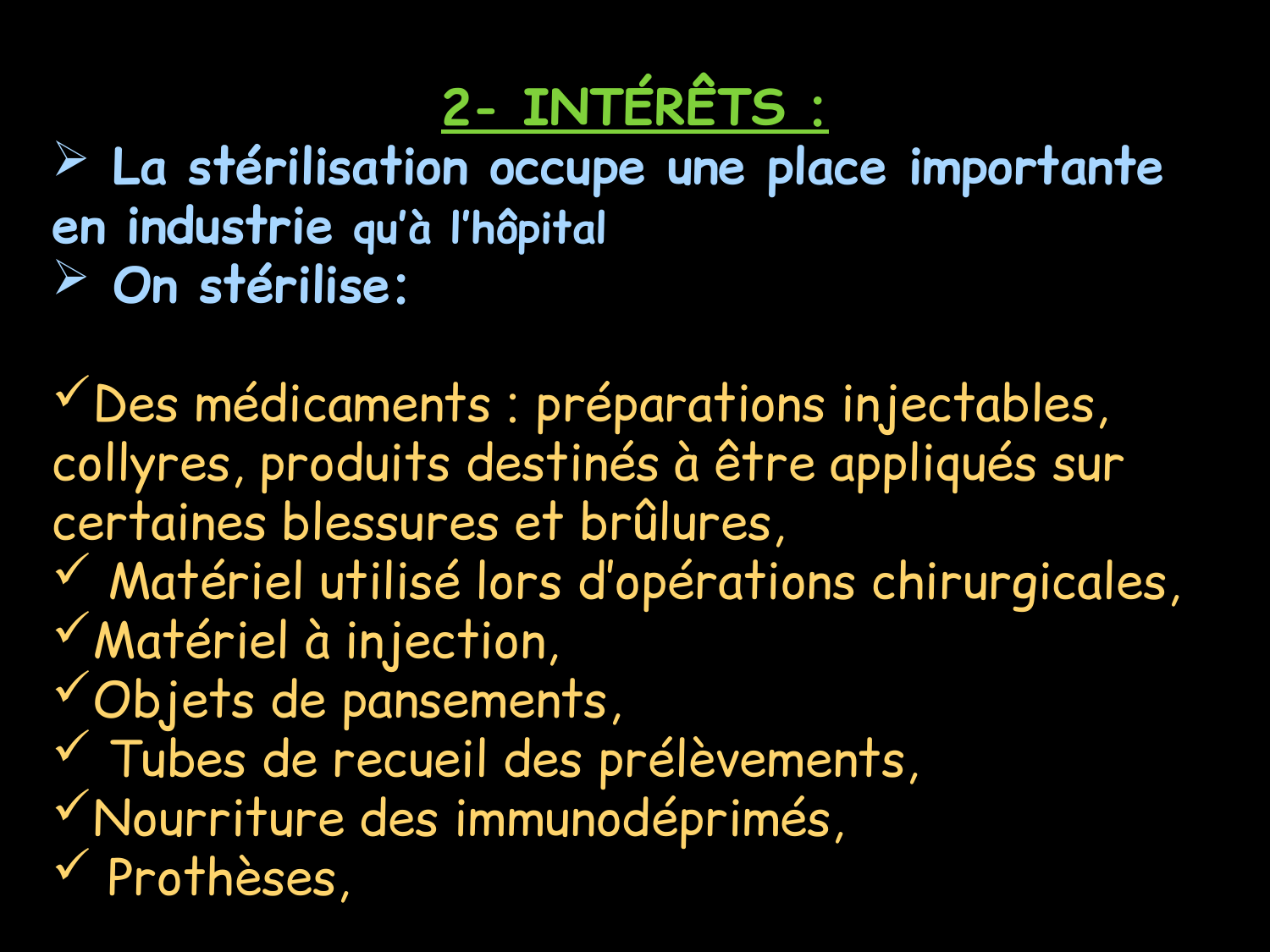

2- INTÉRÊTS :
 La stérilisation occupe une place importante en industrie qu’à l’hôpital
 On stérilise:

Des médicaments : préparations injectables, collyres, produits destinés à être appliqués sur certaines blessures et brûlures,
 Matériel utilisé lors d’opérations chirurgicales,
Matériel à injection,
Objets de pansements,
 Tubes de recueil des prélèvements,
Nourriture des immunodéprimés,
 Prothèses,